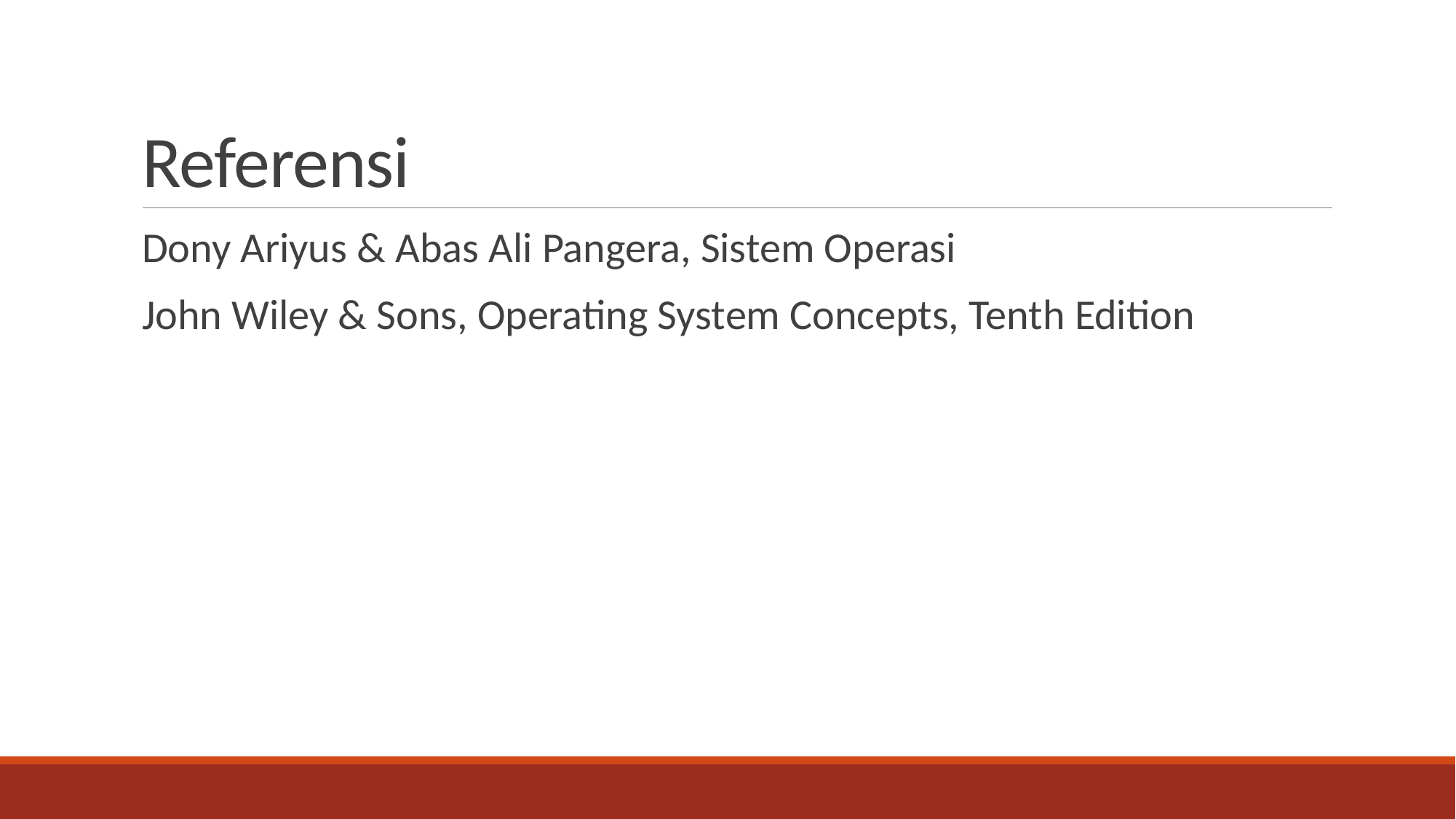

# Referensi
Dony Ariyus & Abas Ali Pangera, Sistem Operasi
John Wiley & Sons, Operating System Concepts, Tenth Edition